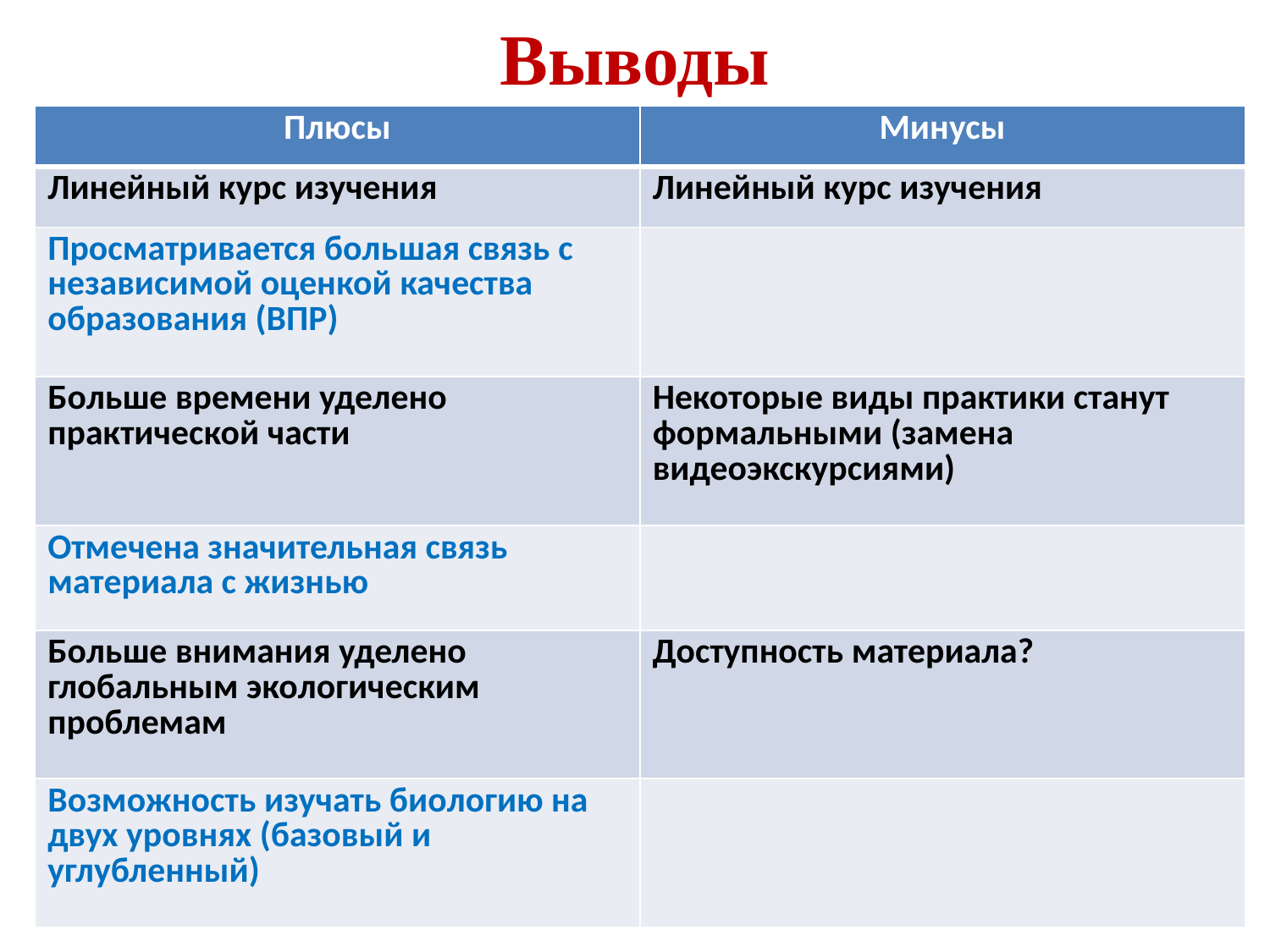

# Выводы
| Плюсы | Минусы |
| --- | --- |
| Линейный курс изучения | Линейный курс изучения |
| Просматривается большая связь с независимой оценкой качества образования (ВПР) |  |
| Больше времени уделено практической части | Некоторые виды практики станут формальными (замена видеоэкскурсиями) |
| Отмечена значительная связь материала с жизнью |  |
| Больше внимания уделено глобальным экологическим проблемам | Доступность материала? |
| Возможность изучать биологию на двух уровнях (базовый и углубленный) |  |